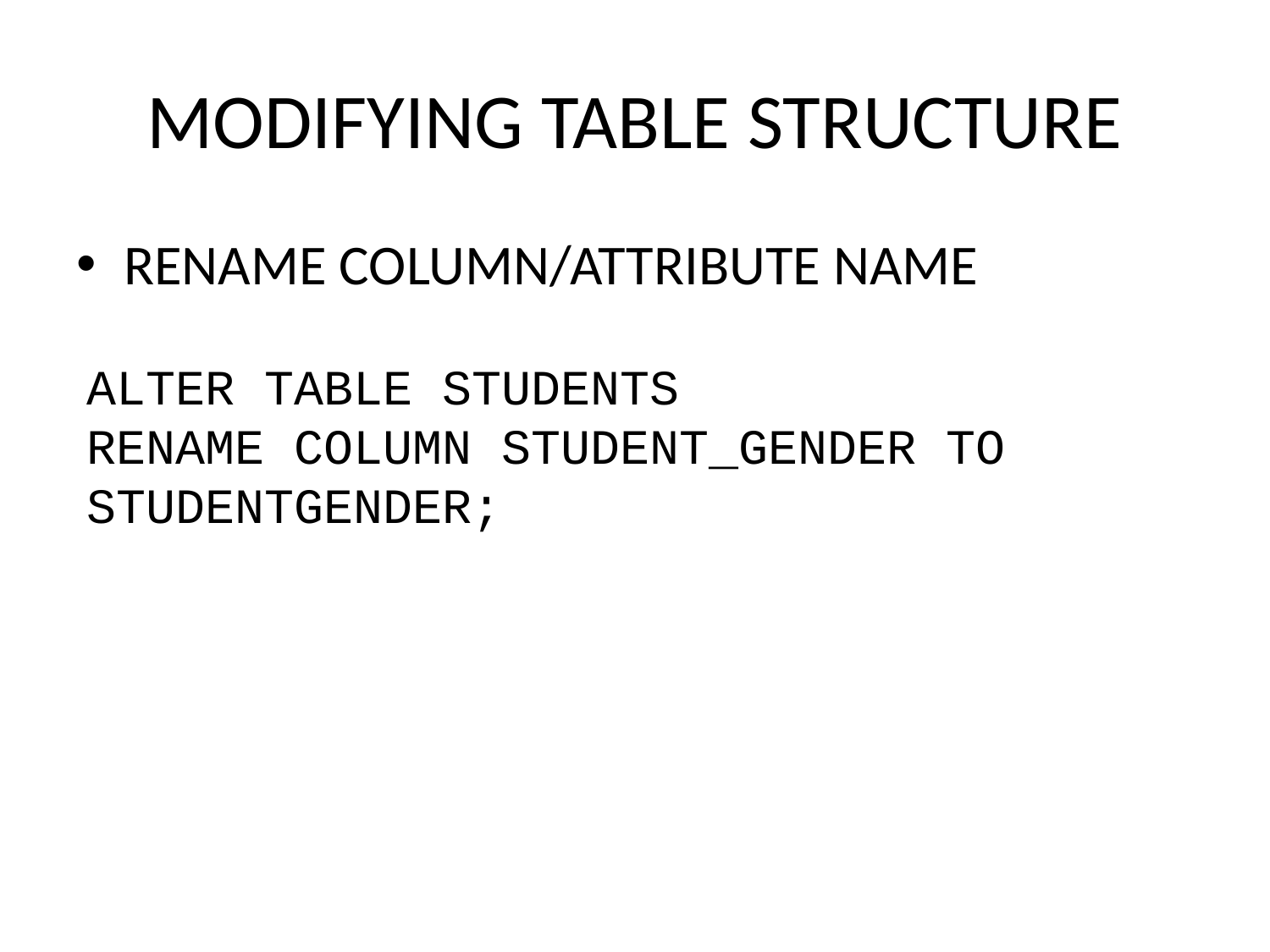

# MODIFYING TABLE STRUCTURE
RENAME COLUMN/ATTRIBUTE NAME
ALTER TABLE STUDENTS
RENAME COLUMN STUDENT_GENDER TO STUDENTGENDER;